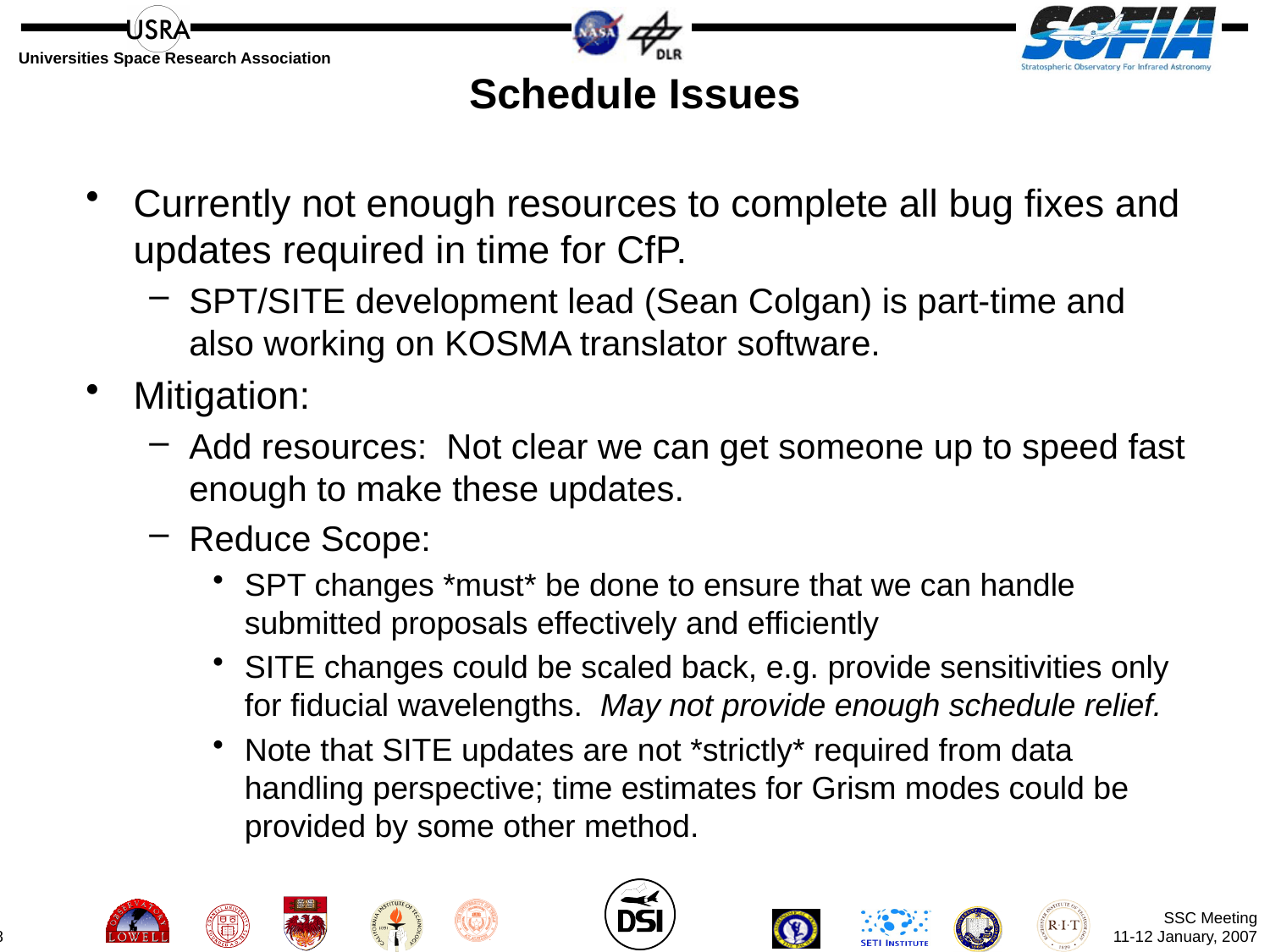

# Schedule Issues
Currently not enough resources to complete all bug fixes and updates required in time for CfP.
SPT/SITE development lead (Sean Colgan) is part-time and also working on KOSMA translator software.
Mitigation:
Add resources:  Not clear we can get someone up to speed fast enough to make these updates.
Reduce Scope:
SPT changes *must* be done to ensure that we can handle submitted proposals effectively and efficiently
SITE changes could be scaled back, e.g. provide sensitivities only for fiducial wavelengths.  May not provide enough schedule relief.
Note that SITE updates are not *strictly* required from data handling perspective; time estimates for Grism modes could be provided by some other method.